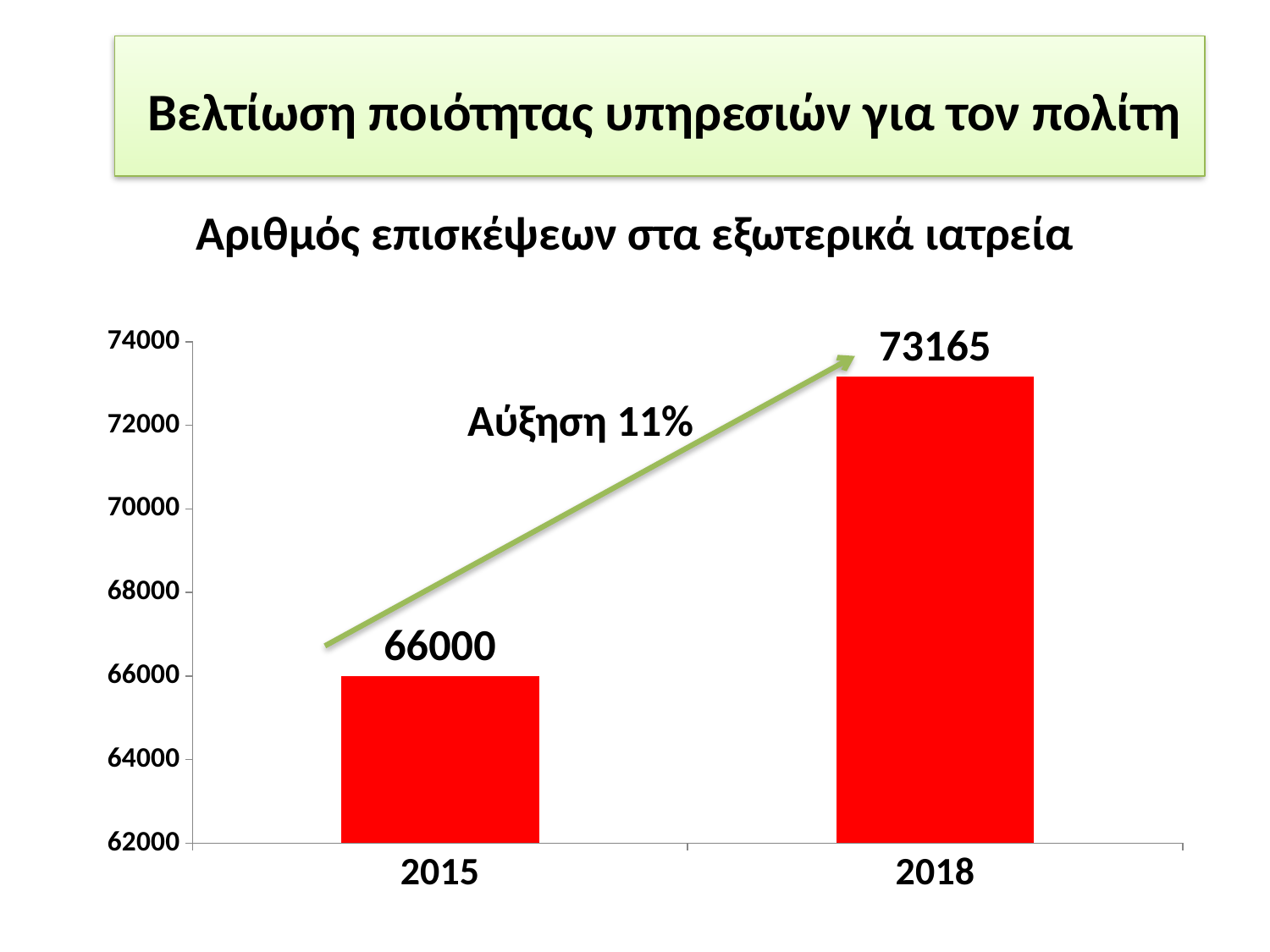

Διαμεσολάβηση: η διαδικασία
Βελτίωση ποιότητας υπηρεσιών για τον πολίτη
Αριθμός επισκέψεων στα εξωτερικά ιατρεία

### Chart

| Category |  |
|---|---|
| 2015 | 66000.0 |
| 2018 | 73165.0 |
Αύξηση 11%